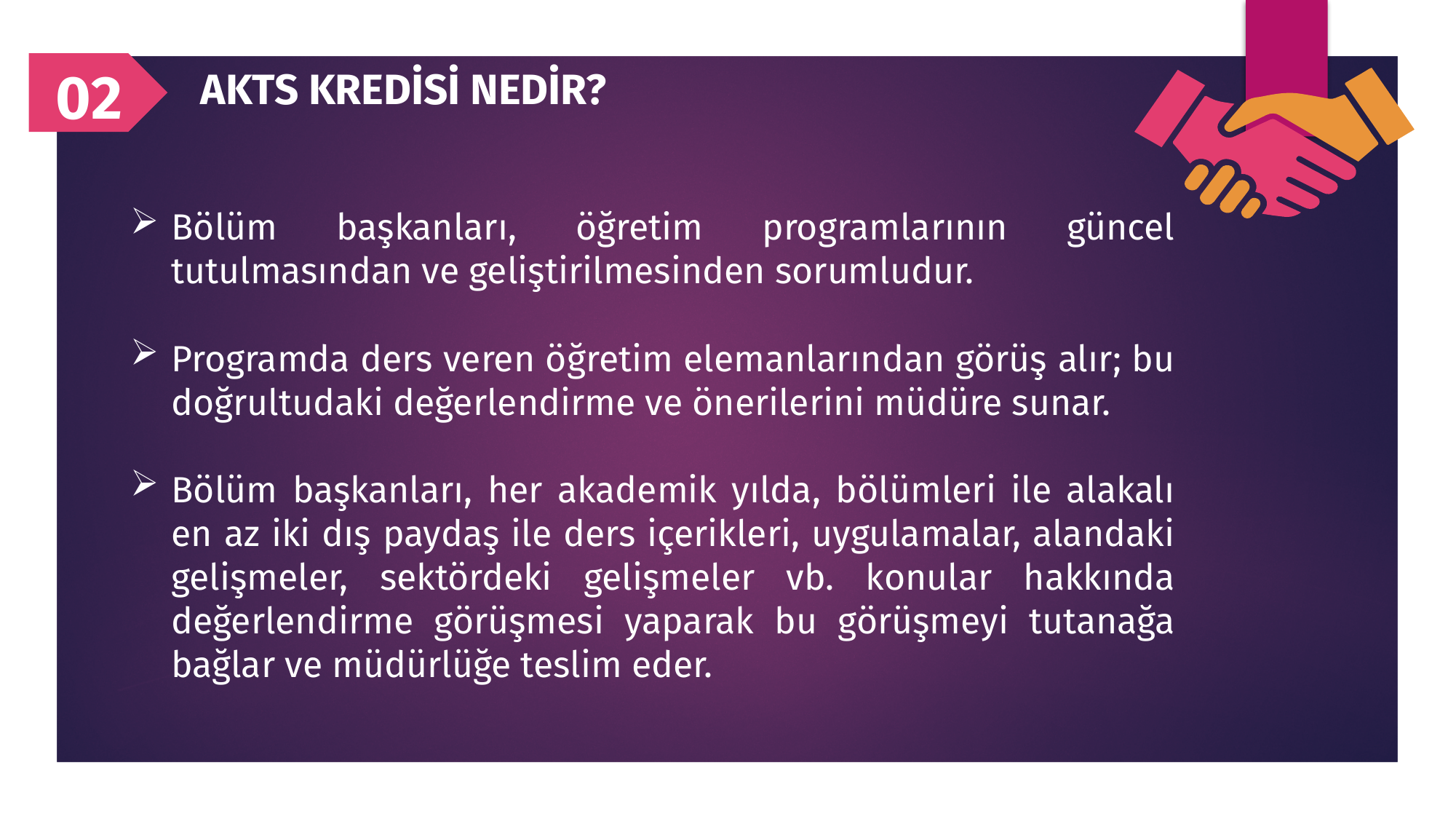

02
AKTS KREDİSİ NEDİR?

Bölüm başkanları, öğretim programlarının güncel tutulmasından ve geliştirilmesinden sorumludur.

Programda ders veren öğretim elemanlarından görüş alır; bu doğrultudaki değerlendirme ve önerilerini müdüre sunar.

Bölüm başkanları, her akademik yılda, bölümleri ile alakalı en az iki dış paydaş ile ders içerikleri, uygulamalar, alandaki gelişmeler, sektördeki gelişmeler vb. konular hakkında değerlendirme görüşmesi yaparak bu görüşmeyi tutanağa bağlar ve müdürlüğe teslim eder.